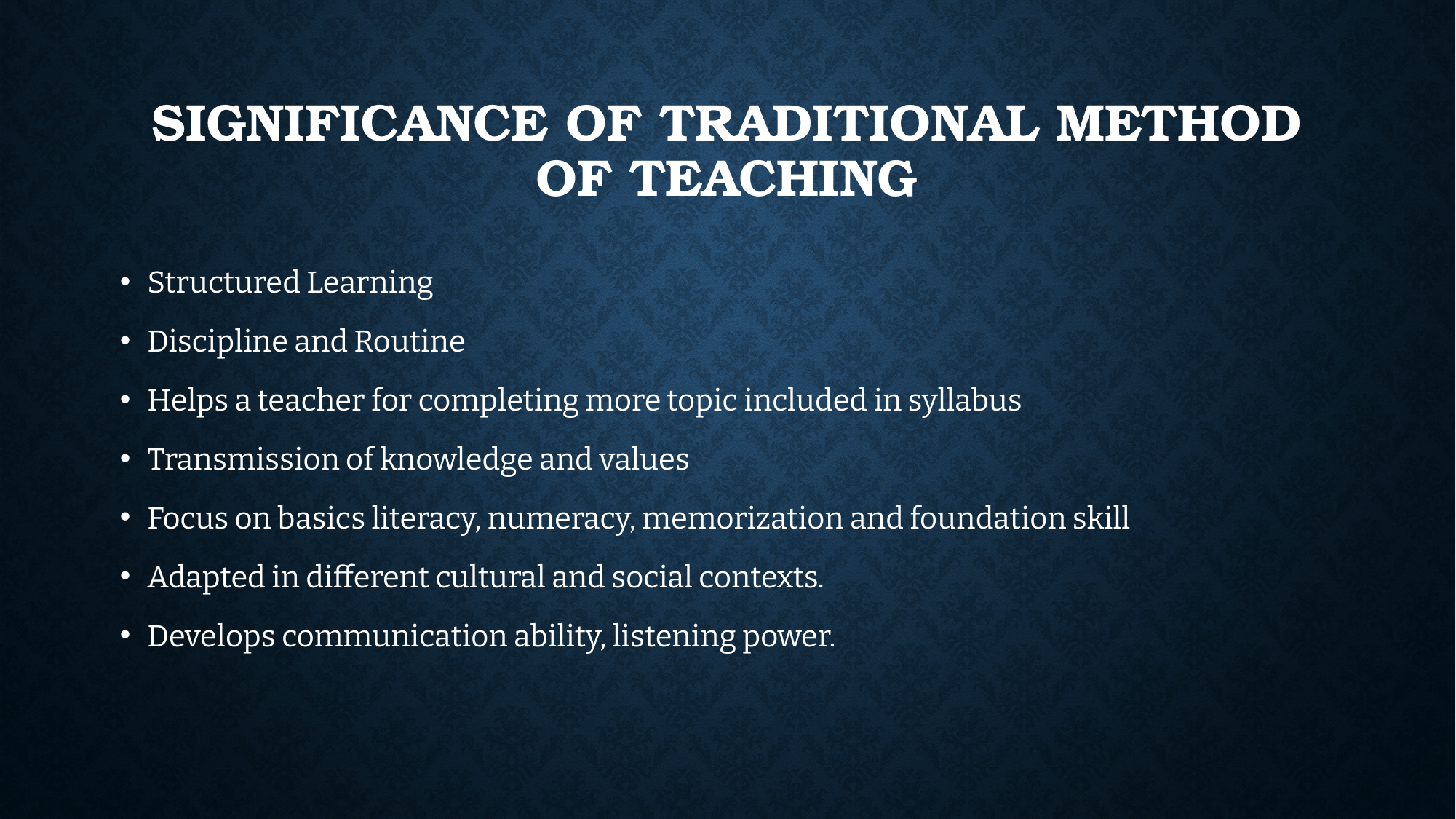

# Significance of traditional method of teaching
Structured Learning
Discipline and Routine
Helps a teacher for completing more topic included in syllabus
Transmission of knowledge and values
Focus on basics literacy, numeracy, memorization and foundation skill
Adapted in different cultural and social contexts.
Develops communication ability, listening power.